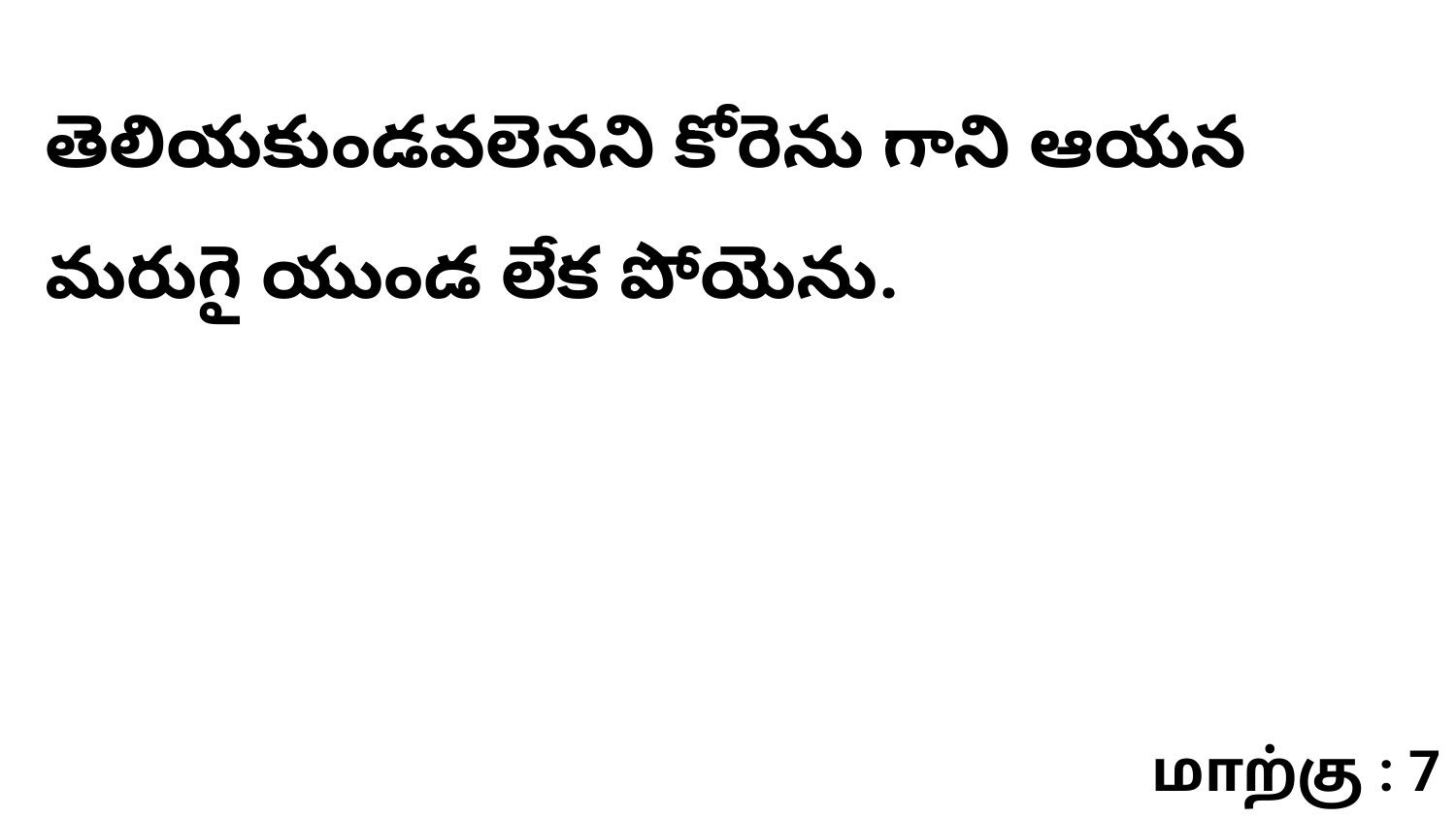

తెలియకుండవలెనని కోరెను గాని ఆయన మరుగై యుండ లేక పోయెను.
மாற்கு : 7